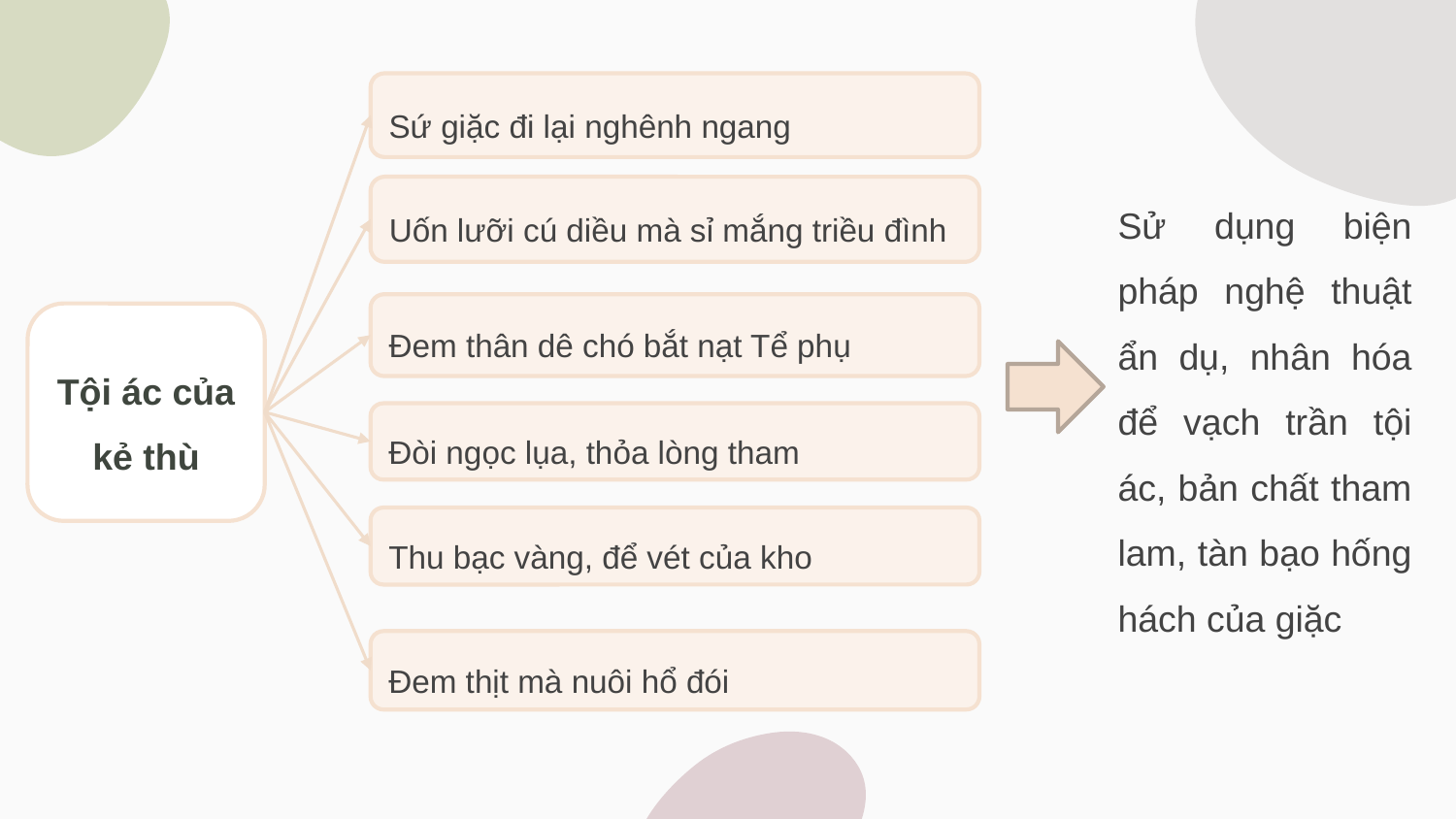

Sứ giặc đi lại nghênh ngang
Sử dụng biện pháp nghệ thuật ẩn dụ, nhân hóa để vạch trần tội ác, bản chất tham lam, tàn bạo hống hách của giặc
Uốn lưỡi cú diều mà sỉ mắng triều đình
Đem thân dê chó bắt nạt Tể phụ
Tội ác của kẻ thù

Đòi ngọc lụa, thỏa lòng tham
Thu bạc vàng, để vét của kho
Đem thịt mà nuôi hổ đói